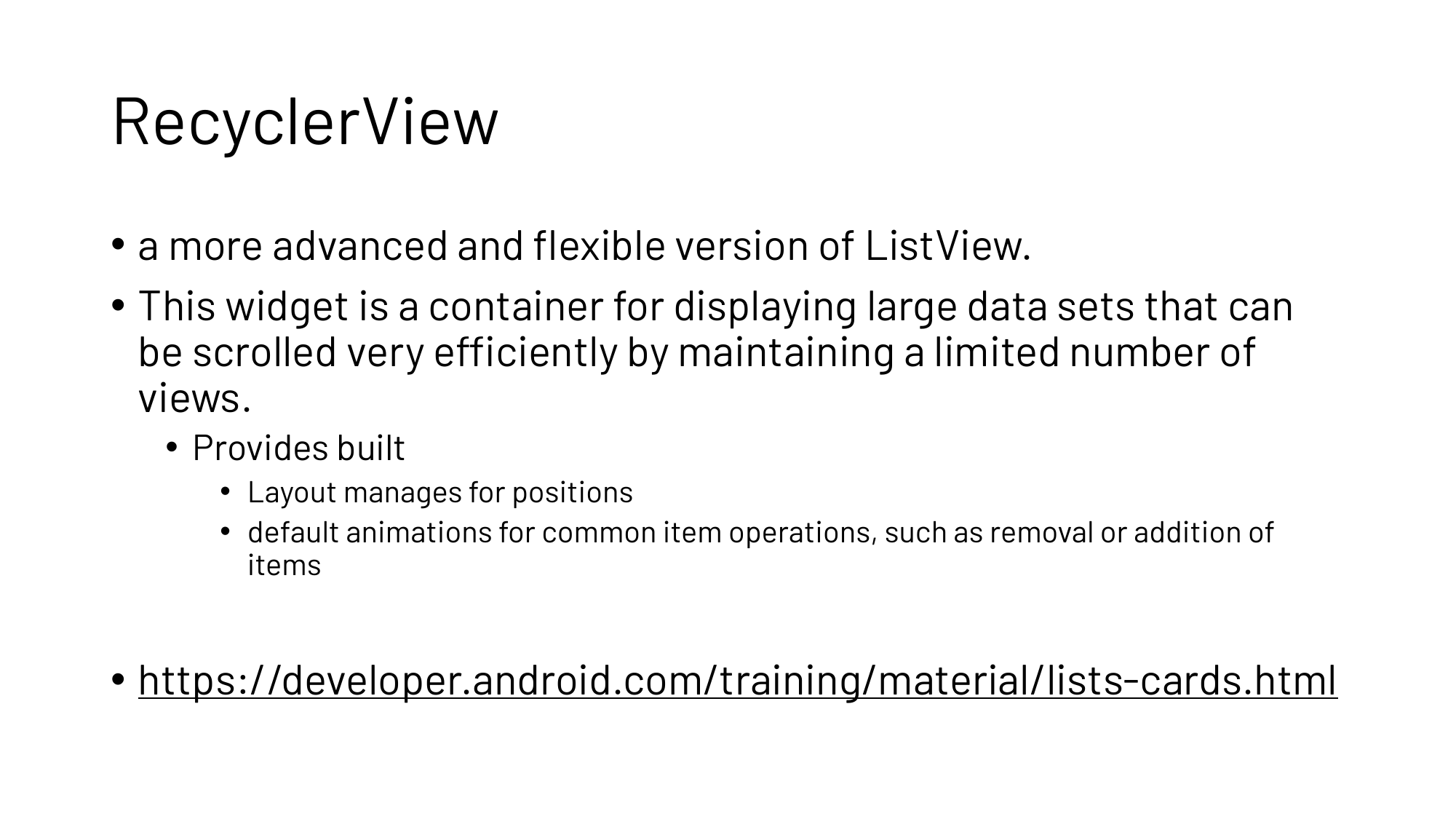

# RecyclerView
a more advanced and flexible version of ListView.
This widget is a container for displaying large data sets that can be scrolled very efficiently by maintaining a limited number of views.
Provides built
Layout manages for positions
default animations for common item operations, such as removal or addition of items

https://developer.android.com/training/material/lists-cards.html